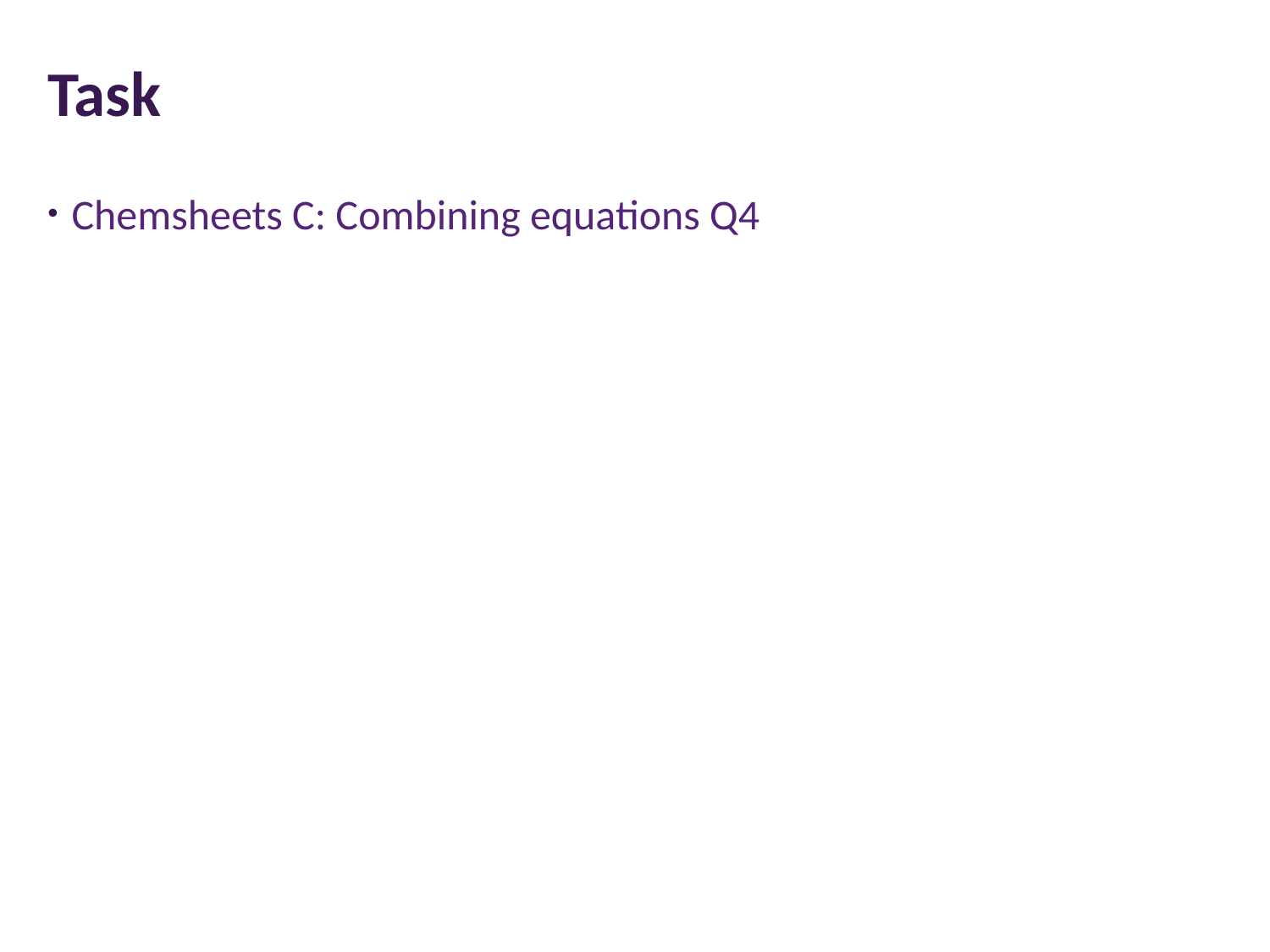

# Task
Chemsheets C: Combining equations Q4